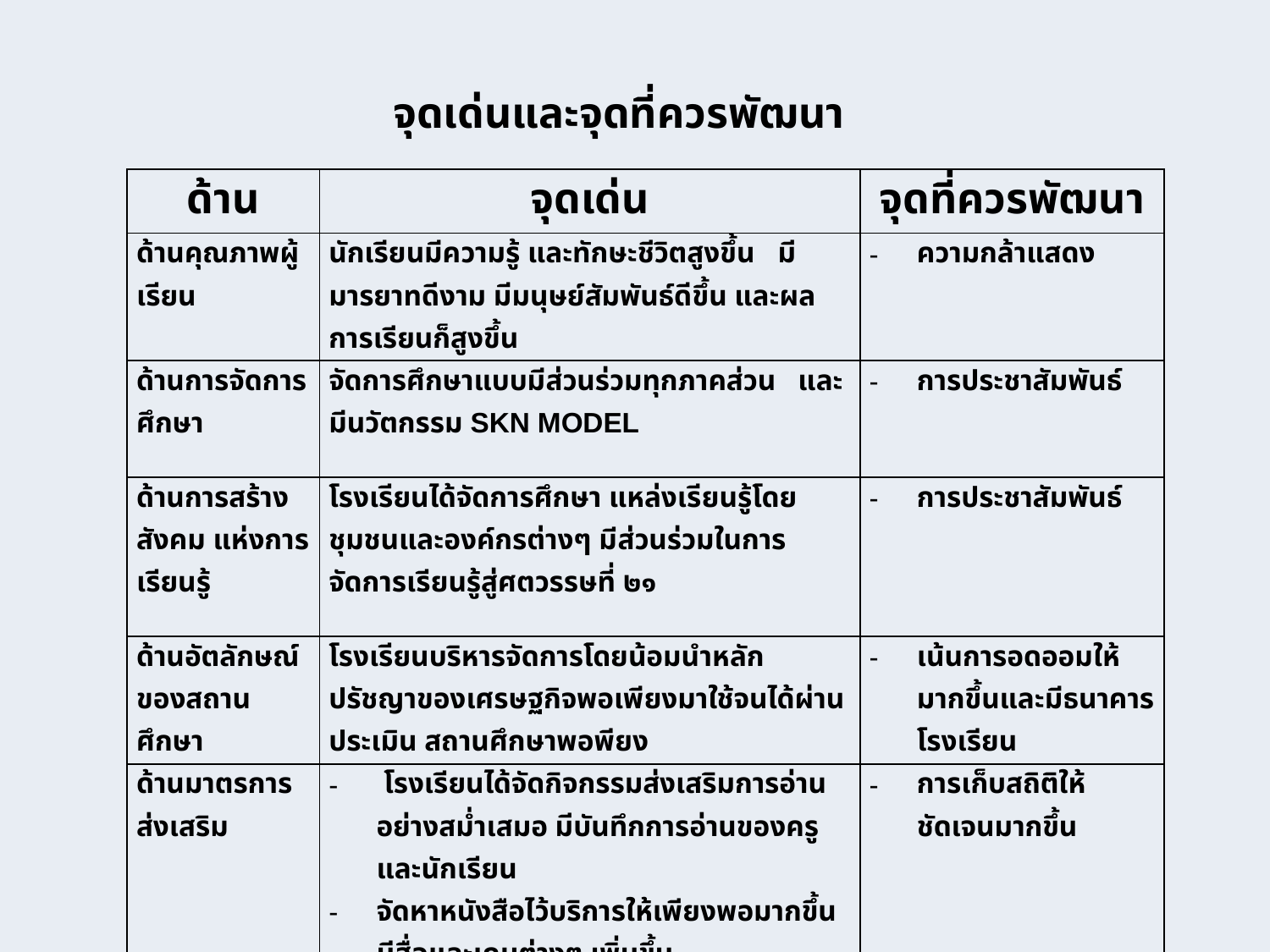

# จุดเด่นและจุดที่ควรพัฒนา
| ด้าน | จุดเด่น | จุดที่ควรพัฒนา |
| --- | --- | --- |
| ด้านคุณภาพผู้เรียน | นักเรียนมีความรู้ และทักษะชีวิตสูงขึ้น มีมารยาทดีงาม มีมนุษย์สัมพันธ์ดีขึ้น และผลการเรียนก็สูงขึ้น | ความกล้าแสดง |
| ด้านการจัดการศึกษา | จัดการศึกษาแบบมีส่วนร่วมทุกภาคส่วน และมีนวัตกรรม SKN MODEL | การประชาสัมพันธ์ |
| ด้านการสร้างสังคม แห่งการเรียนรู้ | โรงเรียนได้จัดการศึกษา แหล่งเรียนรู้โดยชุมชนและองค์กรต่างๆ มีส่วนร่วมในการ จัดการเรียนรู้สู่ศตวรรษที่ ๒๑ | การประชาสัมพันธ์ |
| ด้านอัตลักษณ์ของสถานศึกษา | โรงเรียนบริหารจัดการโดยน้อมนำหลักปรัชญาของเศรษฐกิจพอเพียงมาใช้จนได้ผ่านประเมิน สถานศึกษาพอพียง | เน้นการอดออมให้มากขึ้นและมีธนาคารโรงเรียน |
| ด้านมาตรการส่งเสริม | โรงเรียนได้จัดกิจกรรมส่งเสริมการอ่านอย่างสม่ำเสมอ มีบันทึกการอ่านของครูและนักเรียน จัดหาหนังสือไว้บริการให้เพียงพอมากขึ้น มีสื่อและเกมต่างๆ เพิ่มขึ้น | การเก็บสถิติให้ชัดเจนมากขึ้น |